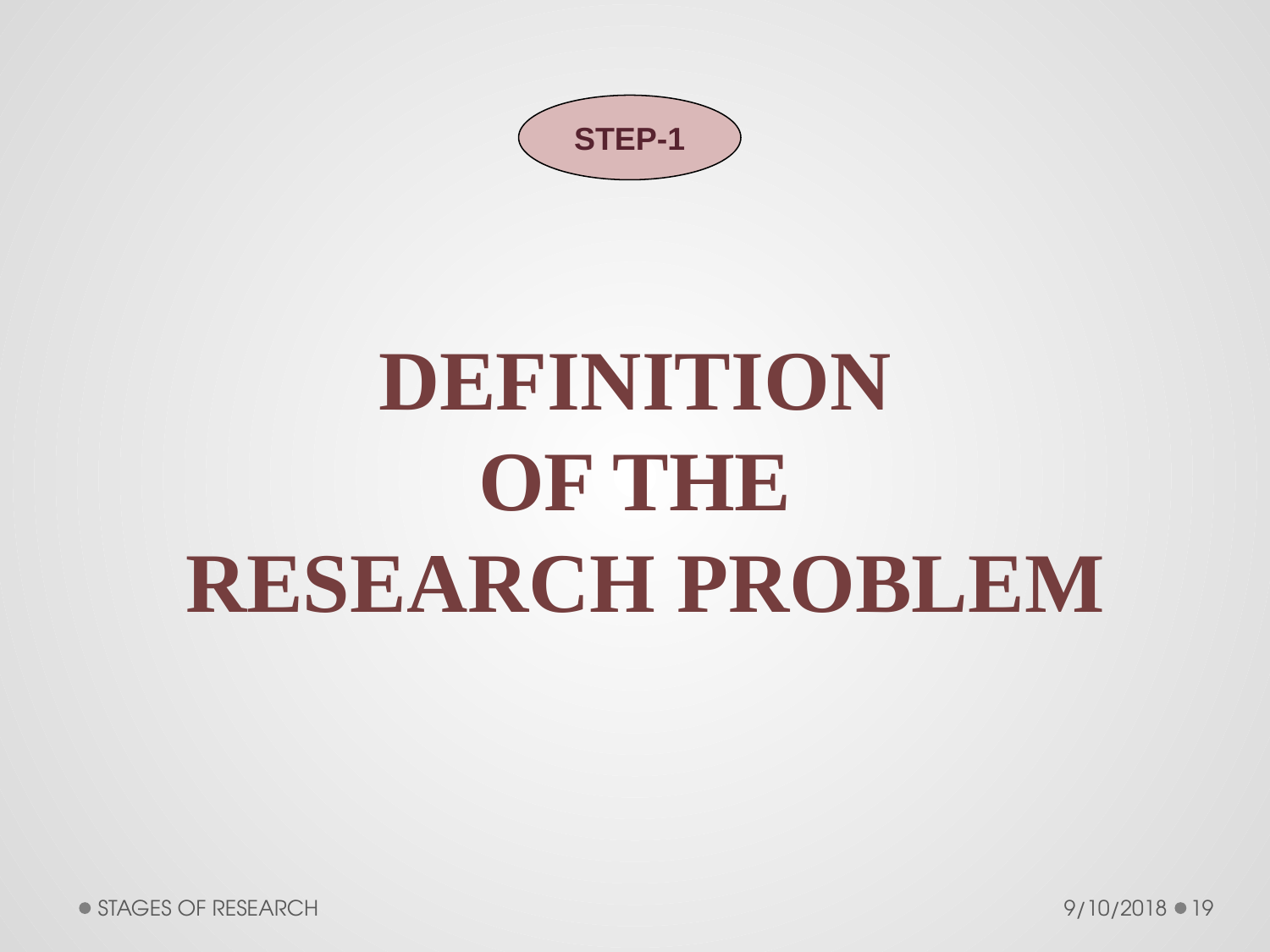

STEP-1
DEFINITION
OF THE
RESEARCH PROBLEM
STAGES OF RESEARCH
9/10/2018
19